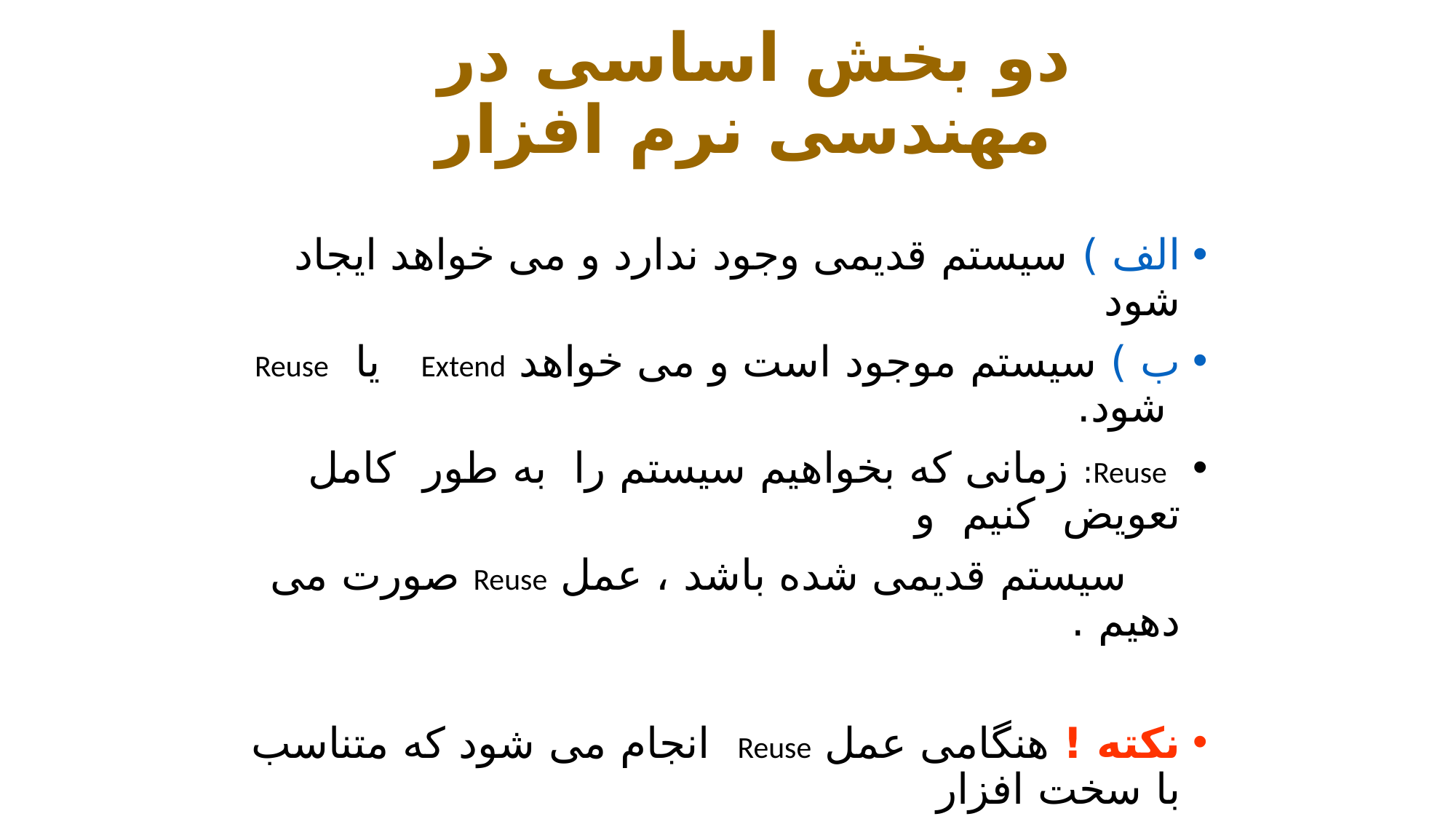

# دو بخش اساسی در مهندسی نرم افزار
الف ) سیستم قدیمی وجود ندارد و می خواهد ایجاد شود
ب ) سیستم موجود است و می خواهد Extend   یا  Reuse  شود.
 Reuse: زمانی که بخواهیم سیستم را  به طور  کامل تعویض  کنیم  و
      سیستم قدیمی شده باشد ، عمل Reuse صورت می دهیم .

نکته ! هنگامی عمل Reuse  انجام می شود که متناسب با سخت افزار
 و نرم افزار های موجود  فعلی سیستم Reuse  می شود .